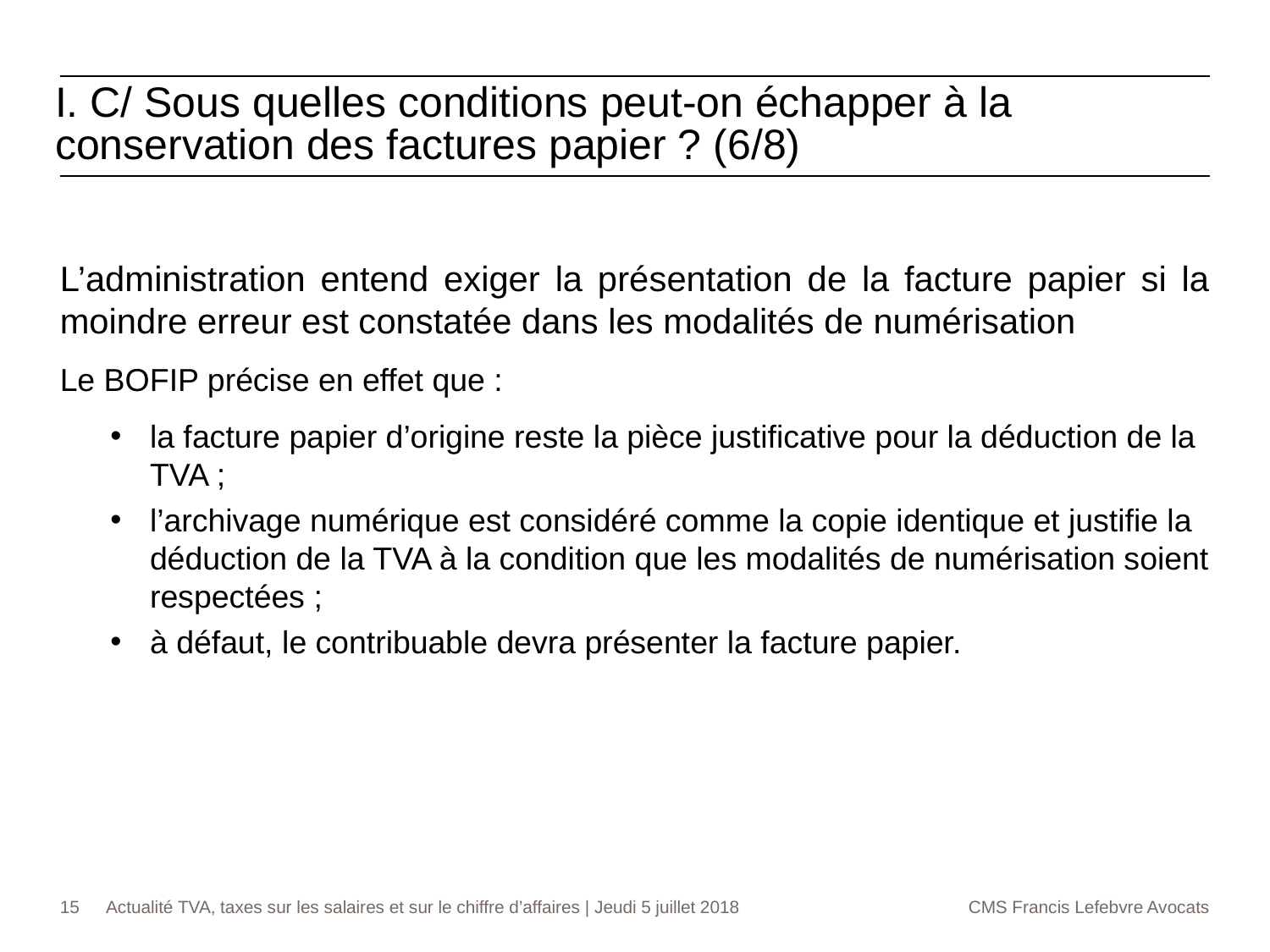

I. C/ Sous quelles conditions peut-on échapper à la conservation des factures papier ? (6/8)

L’administration entend exiger la présentation de la facture papier si la moindre erreur est constatée dans les modalités de numérisation
Le BOFIP précise en effet que :
la facture papier d’origine reste la pièce justificative pour la déduction de la TVA ;
l’archivage numérique est considéré comme la copie identique et justifie la déduction de la TVA à la condition que les modalités de numérisation soient respectées ;
à défaut, le contribuable devra présenter la facture papier.

15